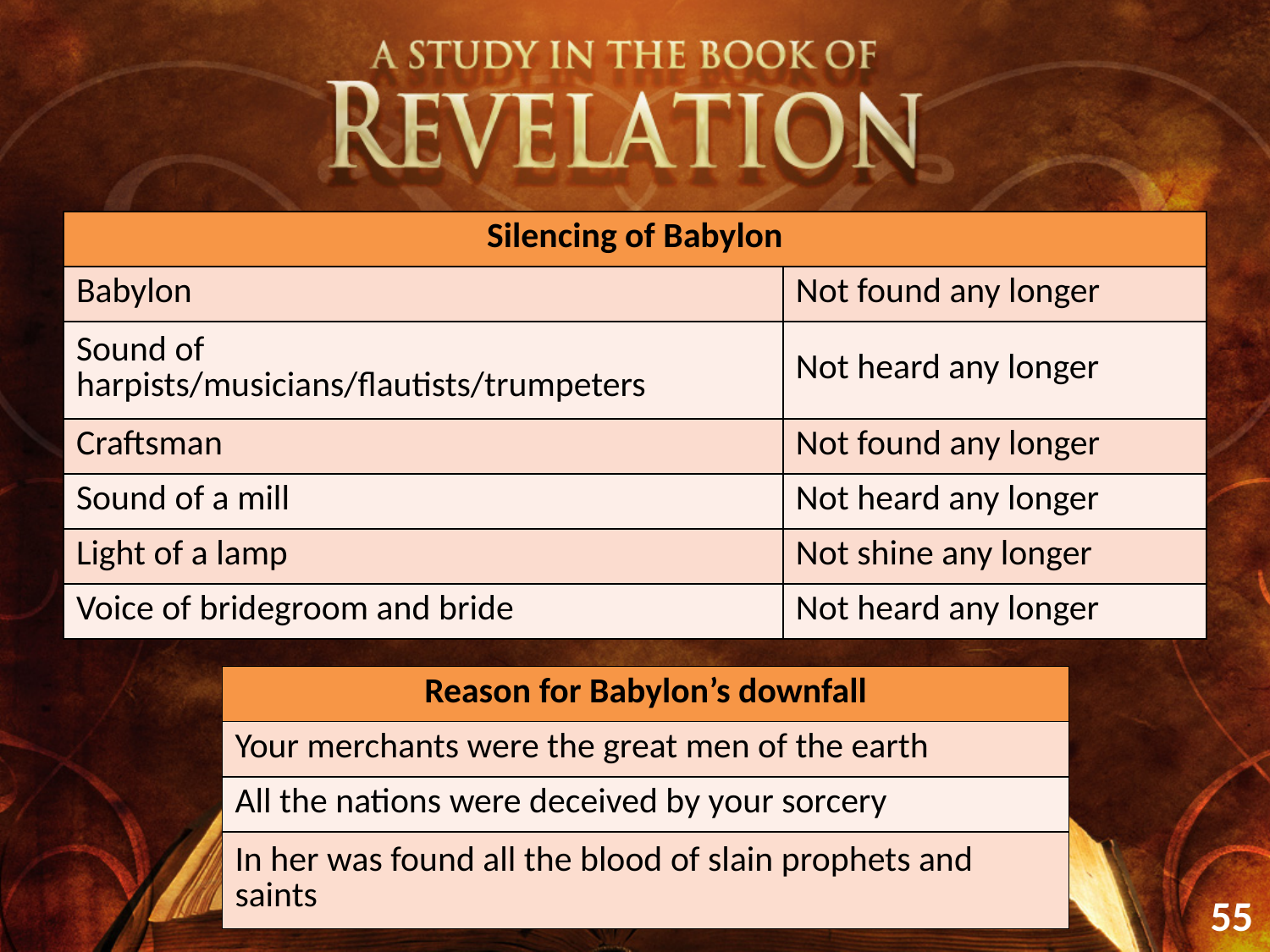

| Silencing of Babylon |  |
| --- | --- |
| Babylon | Not found any longer |
| Sound of harpists/musicians/flautists/trumpeters | Not heard any longer |
| Craftsman | Not found any longer |
| Sound of a mill | Not heard any longer |
| Light of a lamp | Not shine any longer |
| Voice of bridegroom and bride | Not heard any longer |
| Reason for Babylon’s downfall |
| --- |
| Your merchants were the great men of the earth |
| All the nations were deceived by your sorcery |
| In her was found all the blood of slain prophets and saints |
55